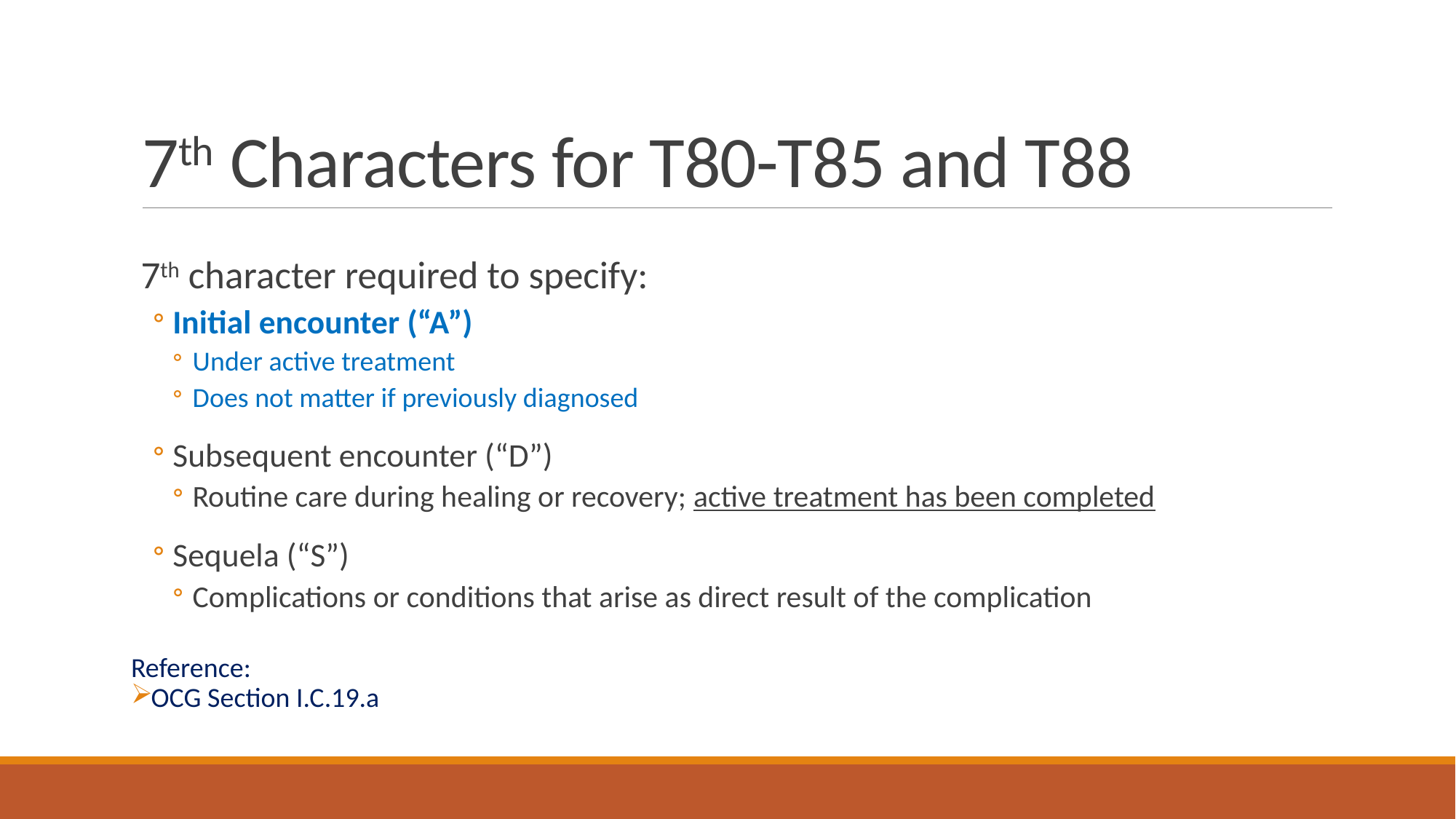

# 7th Characters for T80-T85 and T88
7th character required to specify:
Initial encounter (“A”)
Under active treatment
Does not matter if previously diagnosed
Subsequent encounter (“D”)
Routine care during healing or recovery; active treatment has been completed
Sequela (“S”)
Complications or conditions that arise as direct result of the complication

Reference:
OCG Section I.C.19.a